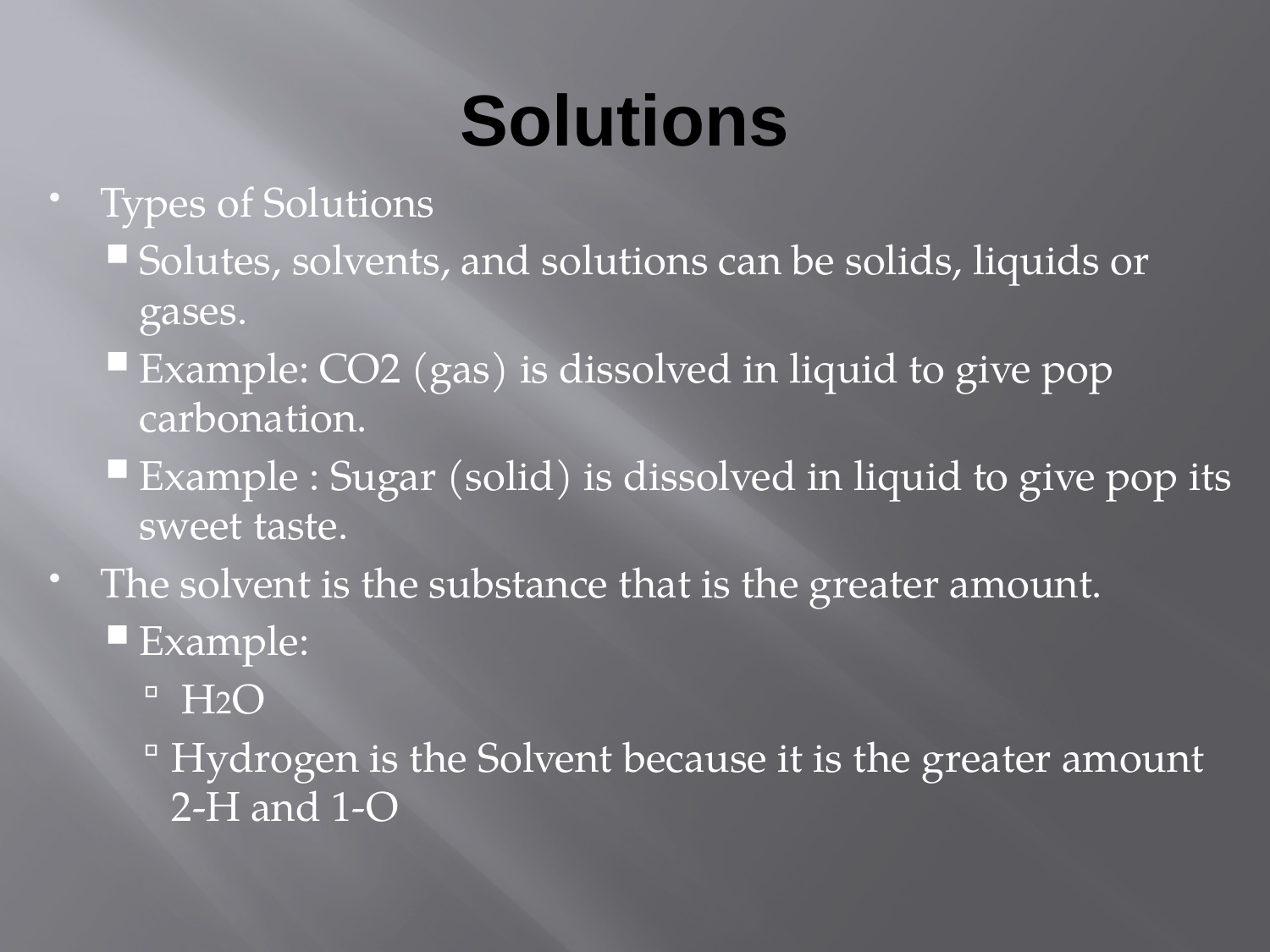

# Solutions
Types of Solutions
Solutes, solvents, and solutions can be solids, liquids or gases.
Example: CO2 (gas) is dissolved in liquid to give pop carbonation.
Example : Sugar (solid) is dissolved in liquid to give pop its sweet taste.
The solvent is the substance that is the greater amount.
Example:
 H2O
Hydrogen is the Solvent because it is the greater amount 2-H and 1-O